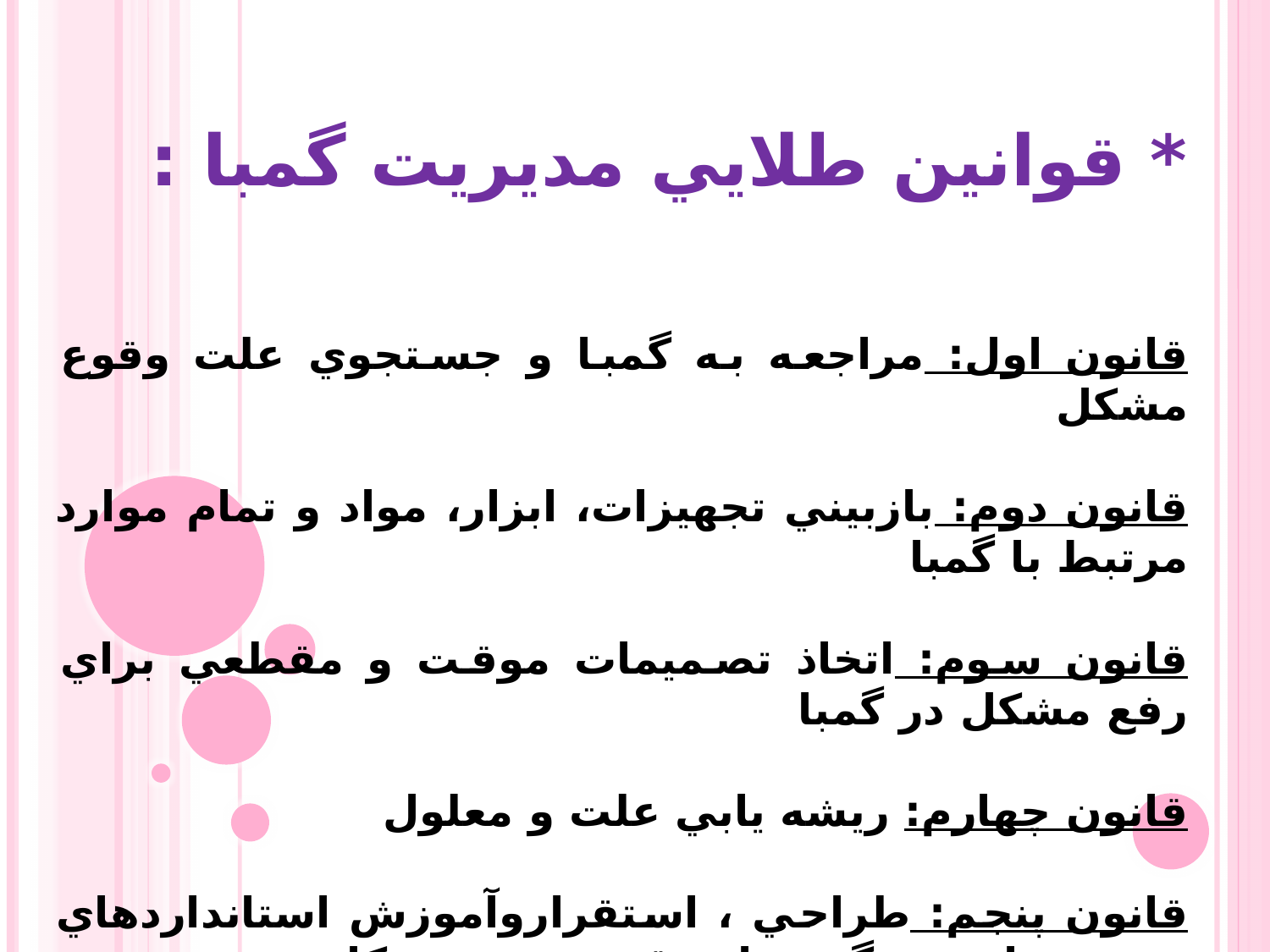

* قوانين طلايي مديريت گمبا :

قانون اول: مراجعه به گمبا و جستجوي علت وقوع مشكل

قانون دوم: بازبيني تجهيزات، ابزار، مواد و تمام موارد مرتبط با گمبا

قانون سوم: اتخاذ تصميمات موقت و مقطعي براي رفع مشكل در گمبا

قانون چهارم: ريشه يابي علت و معلول

قانون پنجم: طراحي ، استقراروآموزش استانداردهاي نوين، براي پيشگيري از وقوع مجدد مشكل